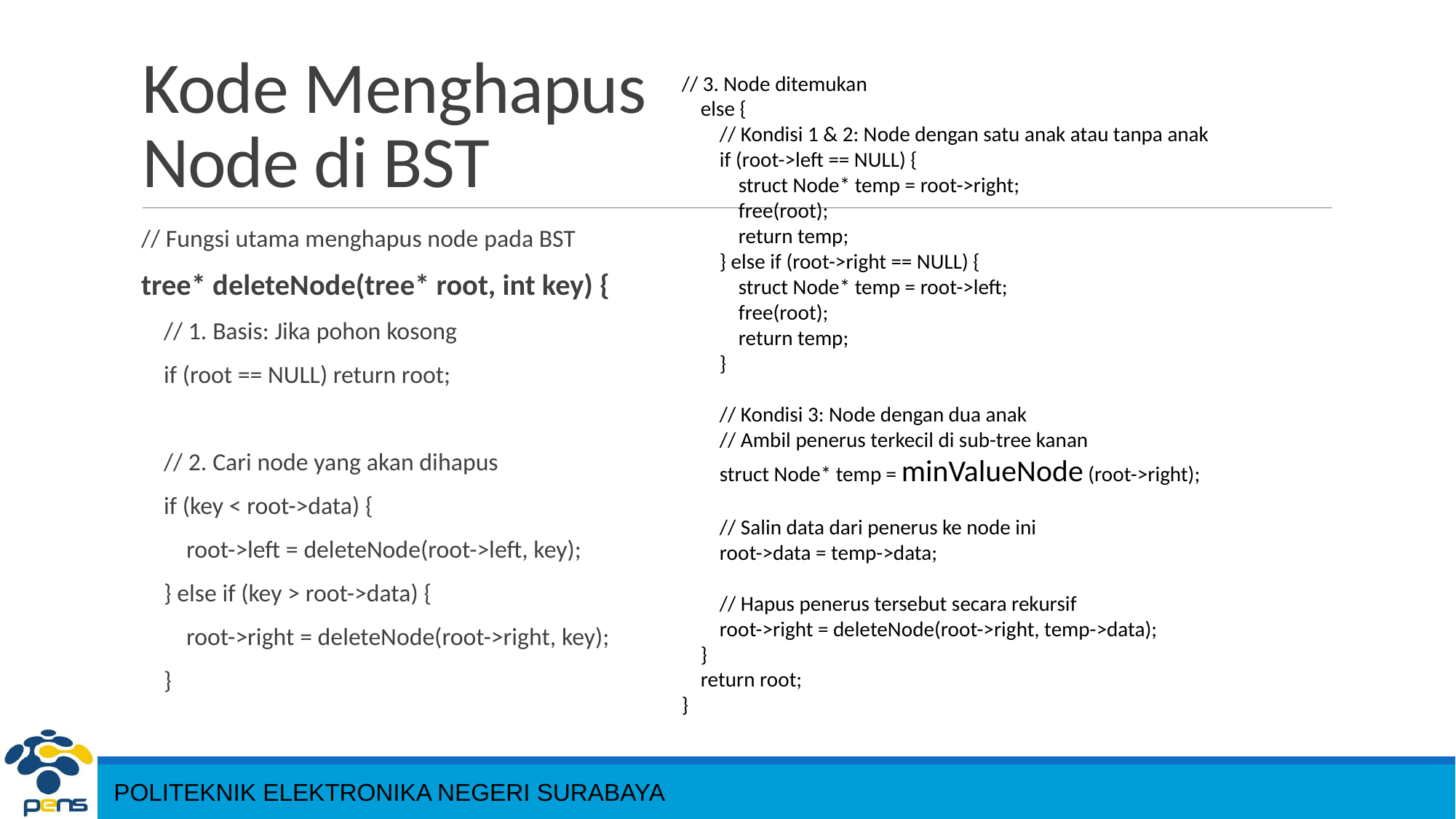

# Kode Menghapus Node di BST
// 3. Node ditemukan
    else {
        // Kondisi 1 & 2: Node dengan satu anak atau tanpa anak
        if (root->left == NULL) {
            struct Node* temp = root->right;
            free(root);
            return temp;
        } else if (root->right == NULL) {
            struct Node* temp = root->left;
            free(root);
            return temp;
        }

        // Kondisi 3: Node dengan dua anak
        // Ambil penerus terkecil di sub-tree kanan
        struct Node* temp = minValueNode (root->right);

        // Salin data dari penerus ke node ini
        root->data = temp->data;

        // Hapus penerus tersebut secara rekursif
        root->right = deleteNode(root->right, temp->data);
    }
    return root;
}
// Fungsi utama menghapus node pada BST
tree* deleteNode(tree* root, int key) {
    // 1. Basis: Jika pohon kosong
    if (root == NULL) return root;

    // 2. Cari node yang akan dihapus
    if (key < root->data) {
        root->left = deleteNode(root->left, key);
    } else if (key > root->data) {
        root->right = deleteNode(root->right, key);
    }